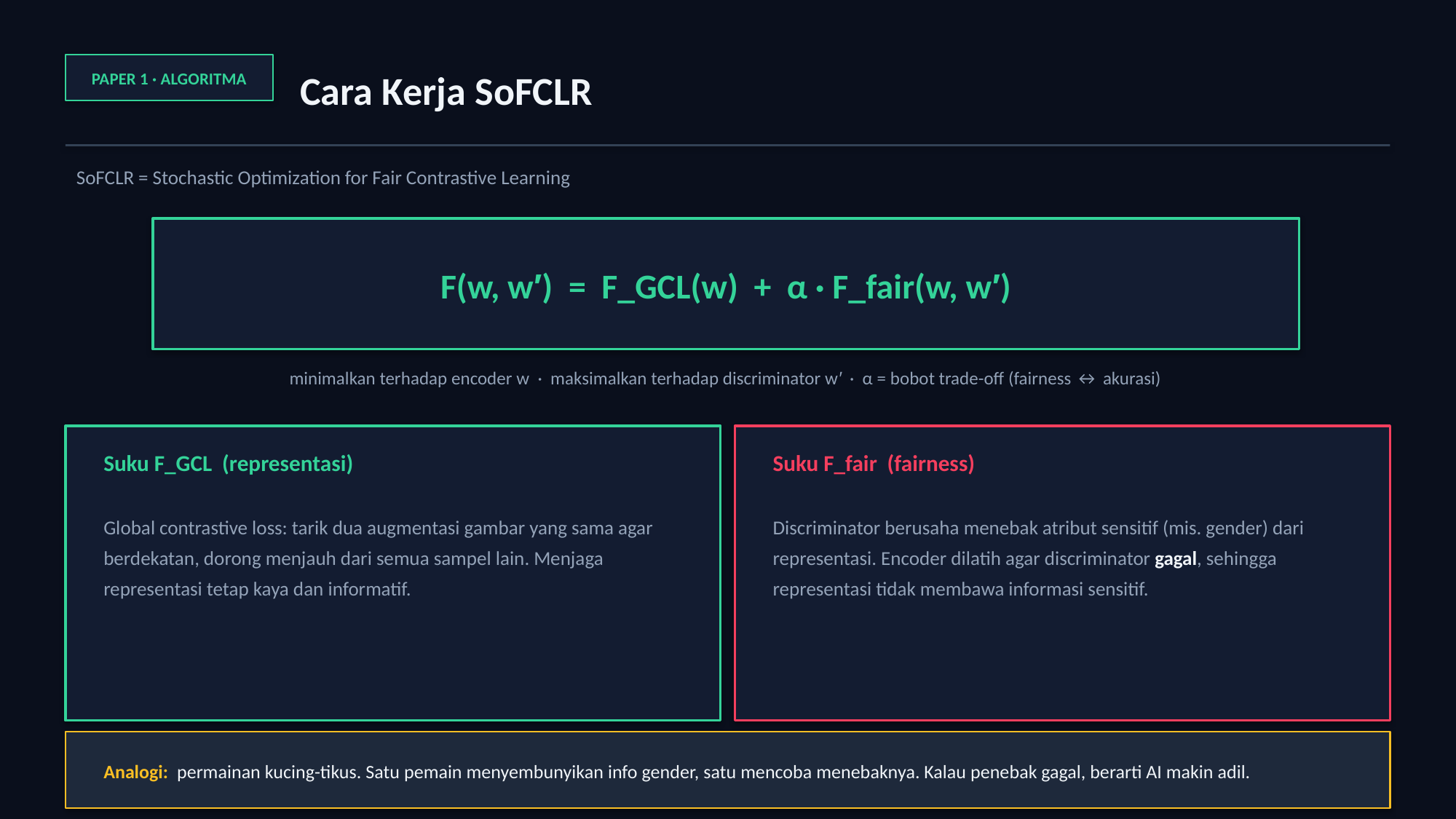

Cara Kerja SoFCLR

PAPER 1 · ALGORITMA

SoFCLR = Stochastic Optimization for Fair Contrastive Learning

F(w, w′)  =  F_GCL(w)  +  α · F_fair(w, w′)
minimalkan terhadap encoder w  ·  maksimalkan terhadap discriminator w′  ·  α = bobot trade-off (fairness ↔ akurasi)

Suku F_GCL  (representasi)
Suku F_fair  (fairness)
Global contrastive loss: tarik dua augmentasi gambar yang sama agar berdekatan, dorong menjauh dari semua sampel lain. Menjaga representasi tetap kaya dan informatif.
Discriminator berusaha menebak atribut sensitif (mis. gender) dari representasi. Encoder dilatih agar discriminator gagal, sehingga representasi tidak membawa informasi sensitif.

Analogi:  permainan kucing-tikus. Satu pemain menyembunyikan info gender, satu mencoba menebaknya. Kalau penebak gagal, berarti AI makin adil.